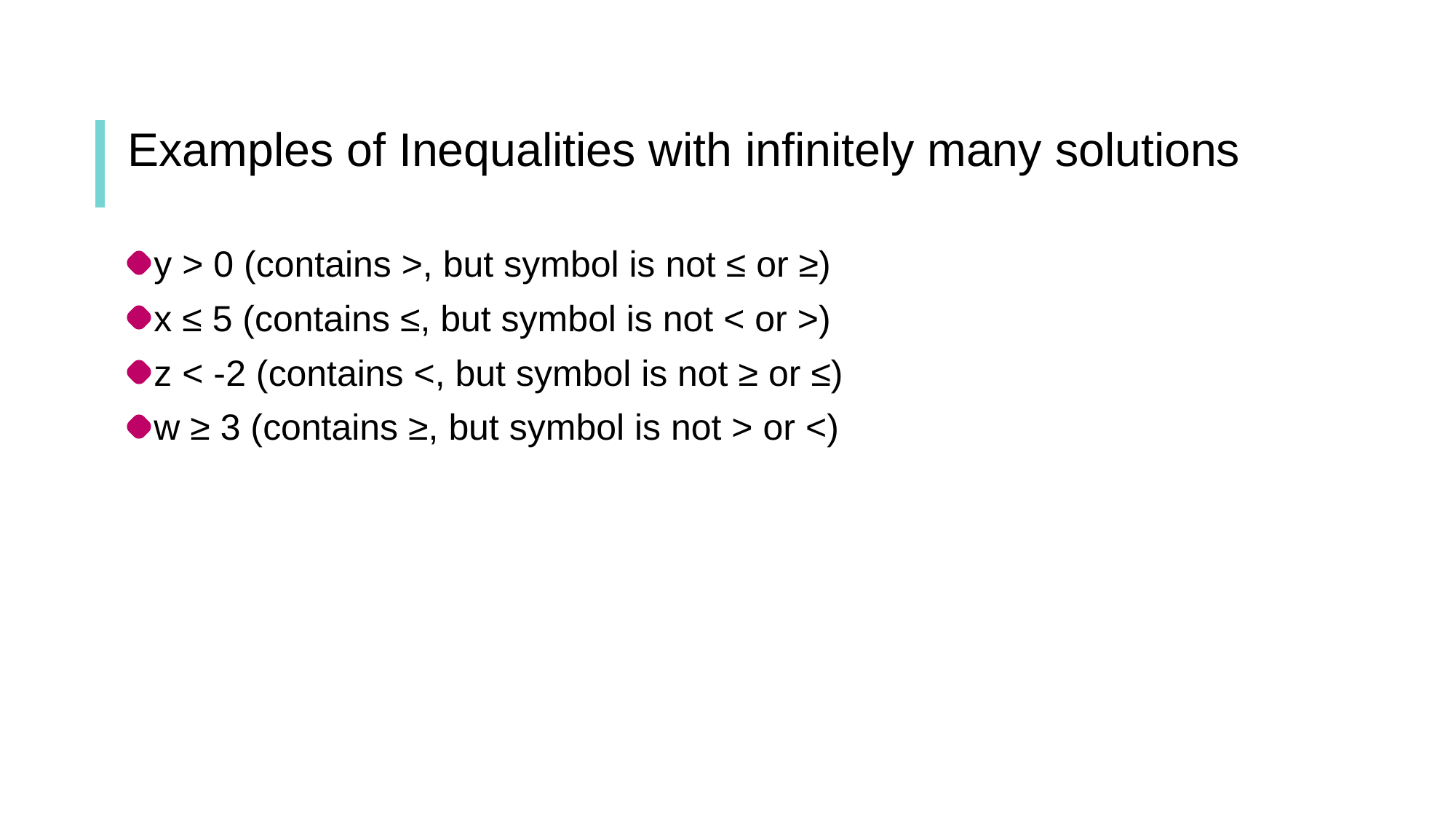

# Examples of Inequalities with infinitely many solutions
y > 0 (contains >, but symbol is not ≤ or ≥)
x ≤ 5 (contains ≤, but symbol is not < or >)
z < -2 (contains <, but symbol is not ≥ or ≤)
w ≥ 3 (contains ≥, but symbol is not > or <)